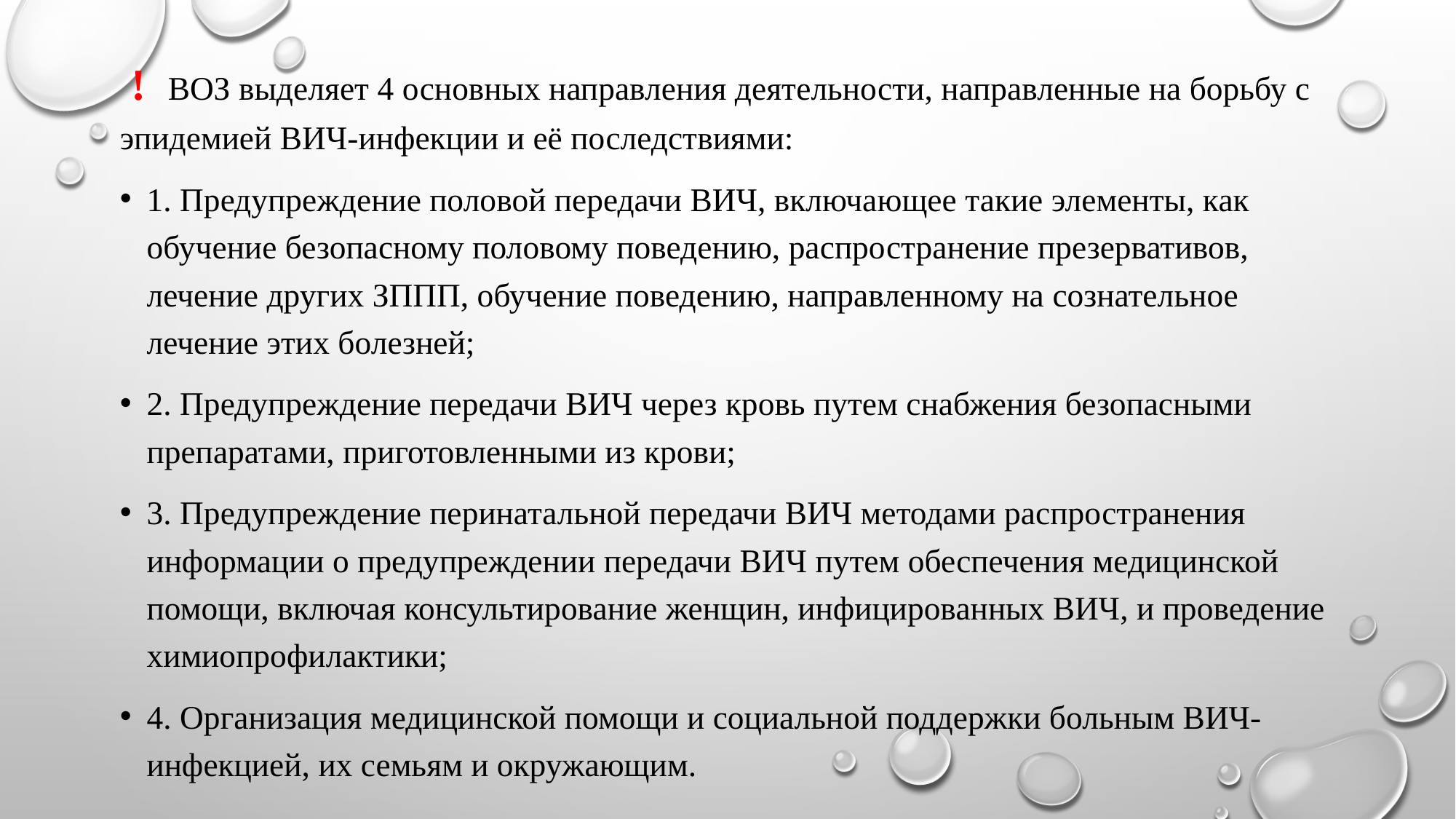

!  ВОЗ выделяет 4 основных направления деятельности, направленные на борьбу с эпидемией ВИЧ-инфекции и её последствиями:
1. Предупреждение половой передачи ВИЧ, включающее такие элементы, как обучение безопасному половому поведению, распространение презервативов, лечение других ЗППП, обучение поведению, направленному на сознательное лечение этих болезней;
2. Предупреждение передачи ВИЧ через кровь путем снабжения безопасными препаратами, приготовленными из крови;
3. Предупреждение перинатальной передачи ВИЧ методами распространения информации о предупреждении передачи ВИЧ путем обеспечения медицинской помощи, включая консультирование женщин, инфицированных ВИЧ, и проведение химиопрофилактики;
4. Организация медицинской помощи и социальной поддержки больным ВИЧ-инфекцией, их семьям и окружающим.